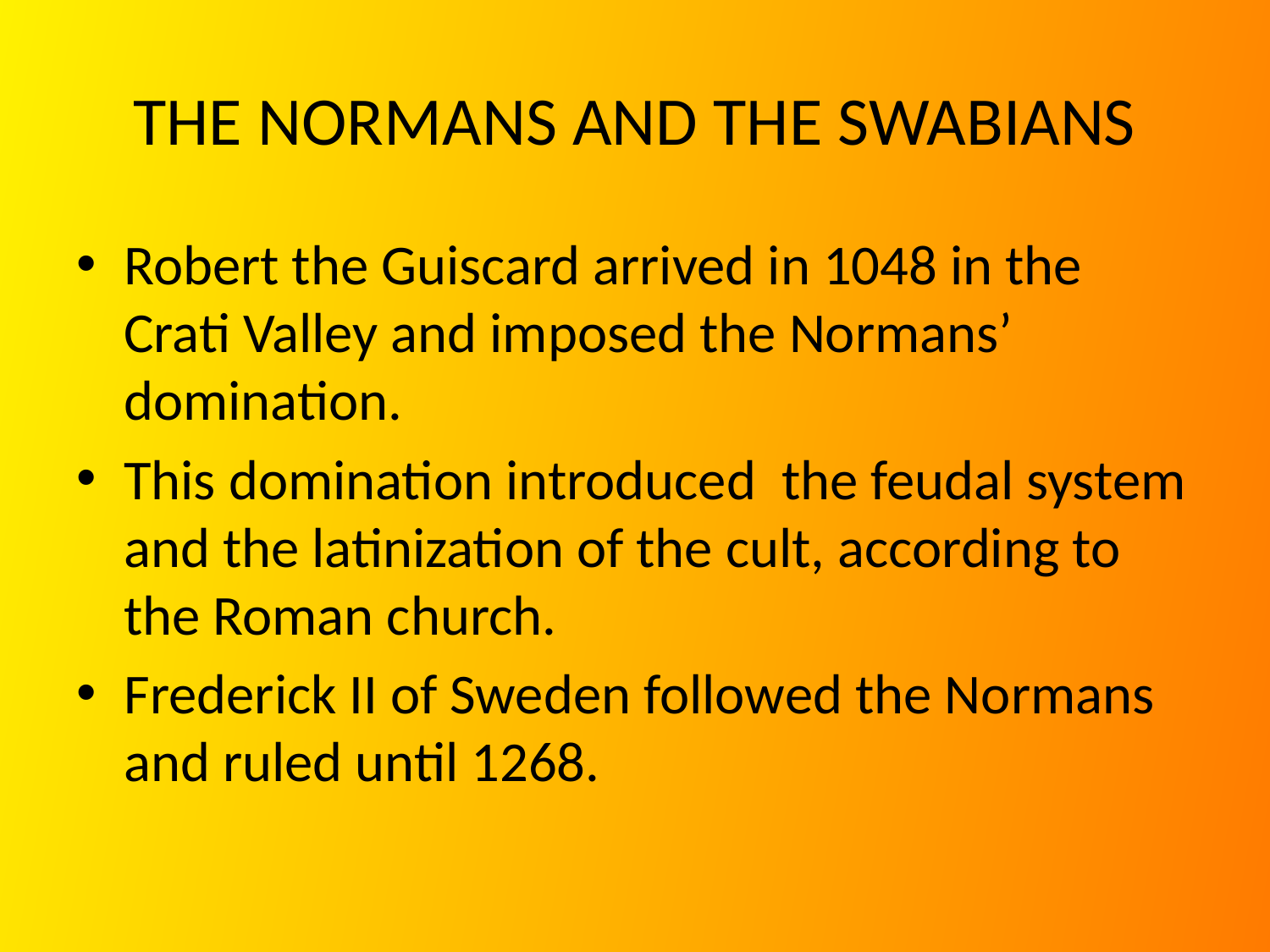

# THE NORMANS AND THE SWABIANS
Robert the Guiscard arrived in 1048 in the Crati Valley and imposed the Normans’ domination.
This domination introduced  the feudal system and the latinization of the cult, according to the Roman church.
Frederick II of Sweden followed the Normans and ruled until 1268.